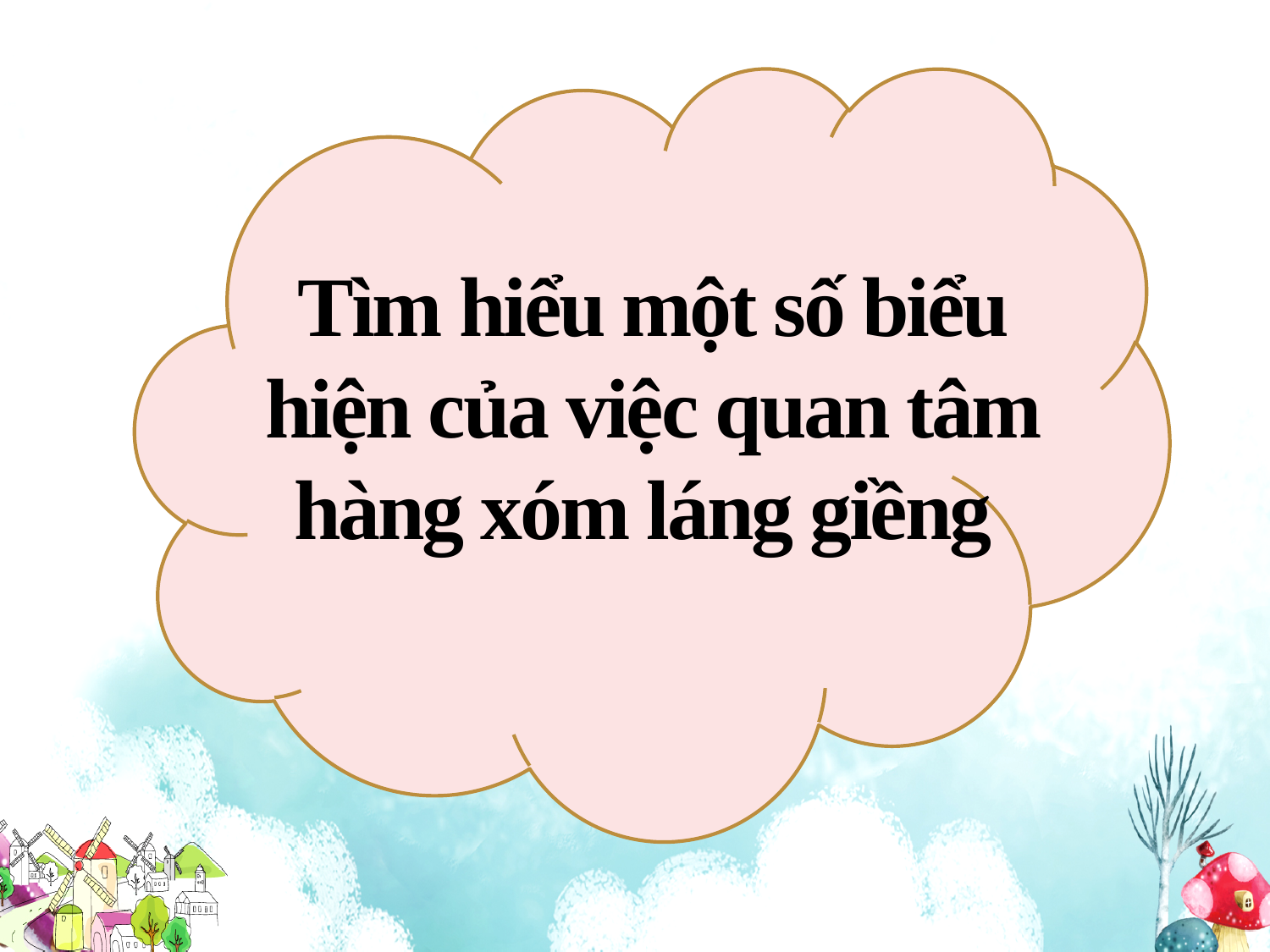

Tìm hiểu một số biểu hiện của việc quan tâm hàng xóm láng giềng